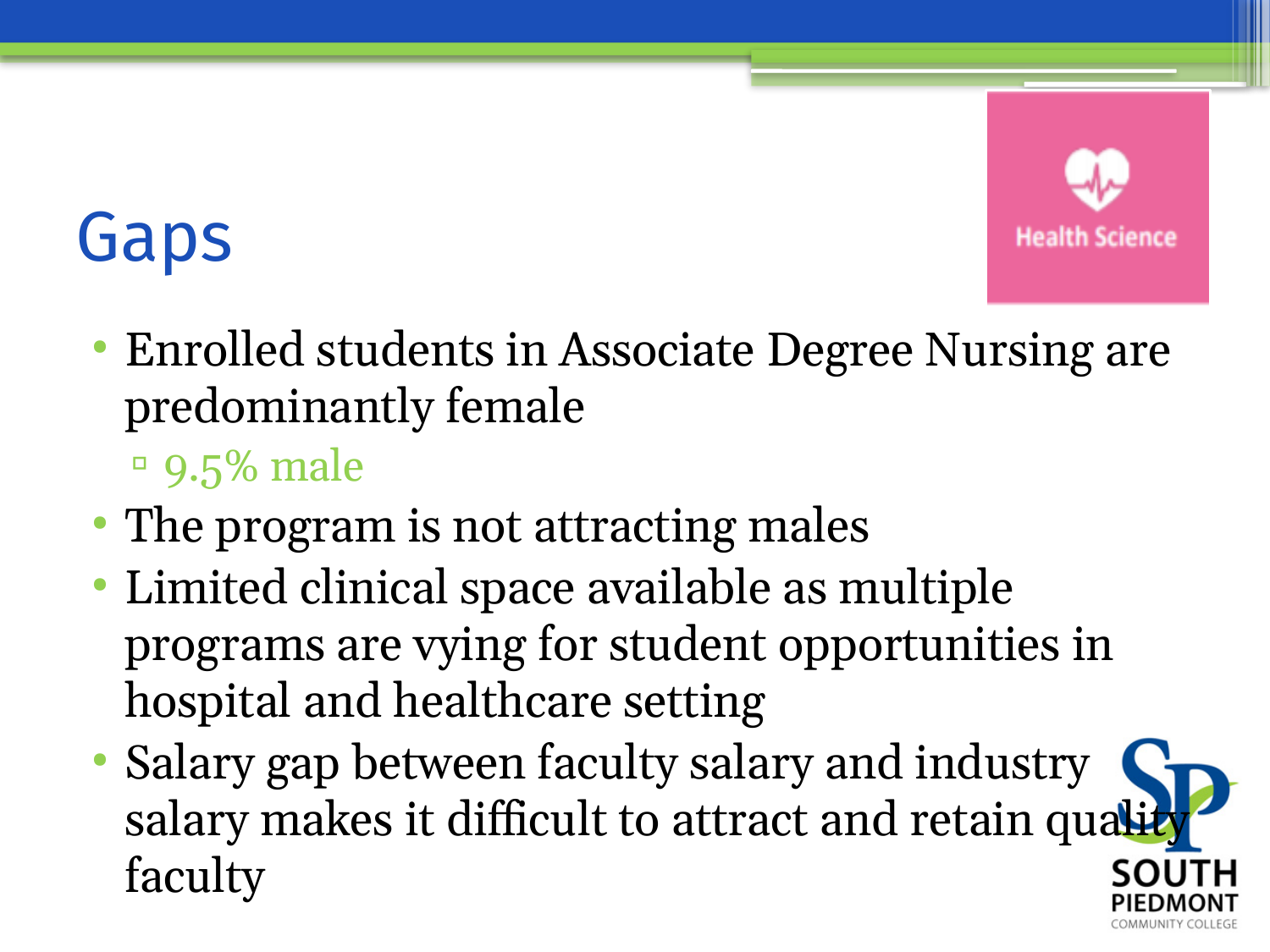

# Gaps
Enrolled students in Associate Degree Nursing are predominantly female
9.5% male
The program is not attracting males
Limited clinical space available as multiple programs are vying for student opportunities in hospital and healthcare setting
Salary gap between faculty salary and industry salary makes it difficult to attract and retain quality faculty